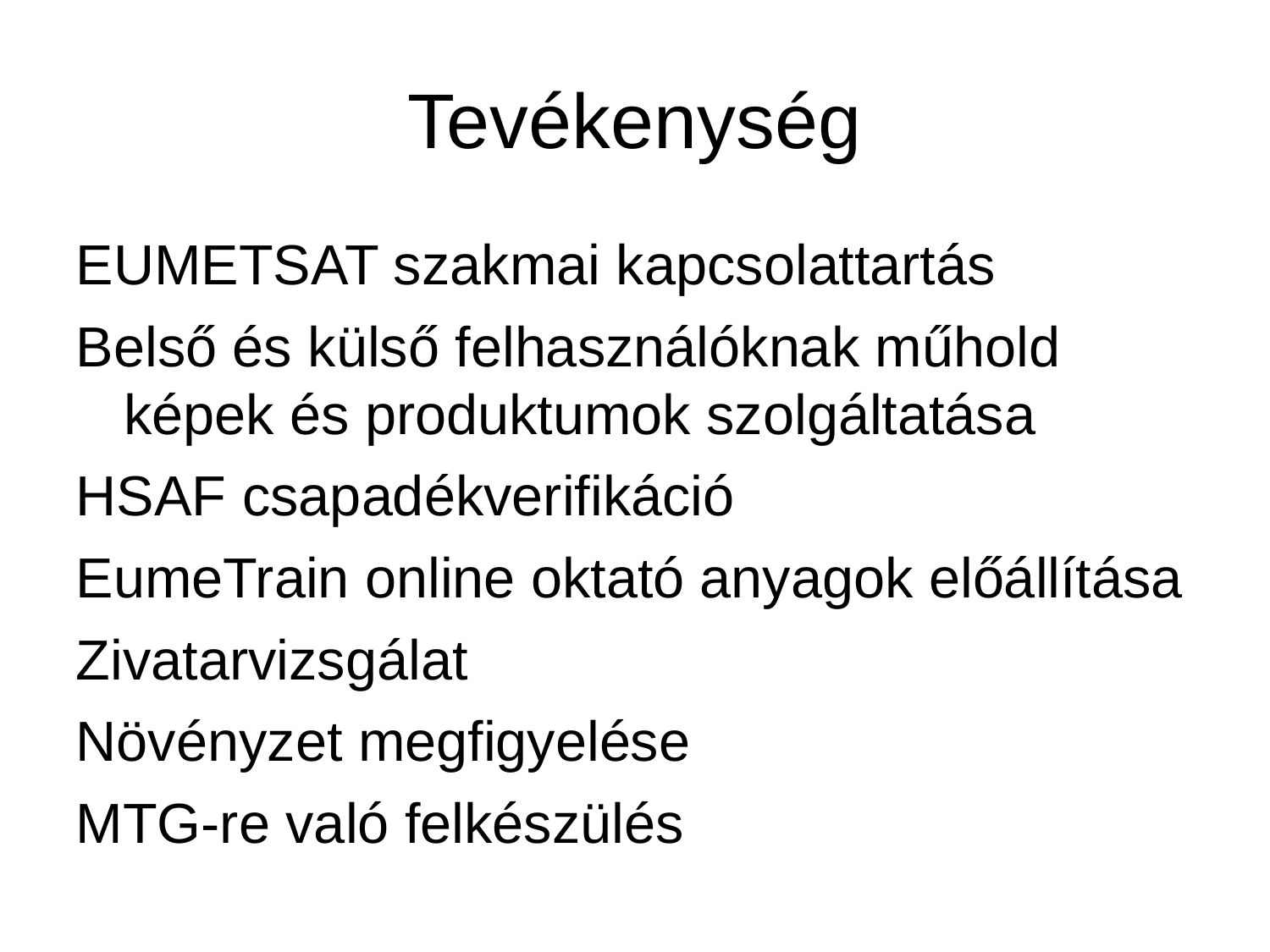

# Tevékenység
EUMETSAT szakmai kapcsolattartás
Belső és külső felhasználóknak műhold képek és produktumok szolgáltatása
HSAF csapadékverifikáció
EumeTrain online oktató anyagok előállítása
Zivatarvizsgálat
Növényzet megfigyelése
MTG-re való felkészülés